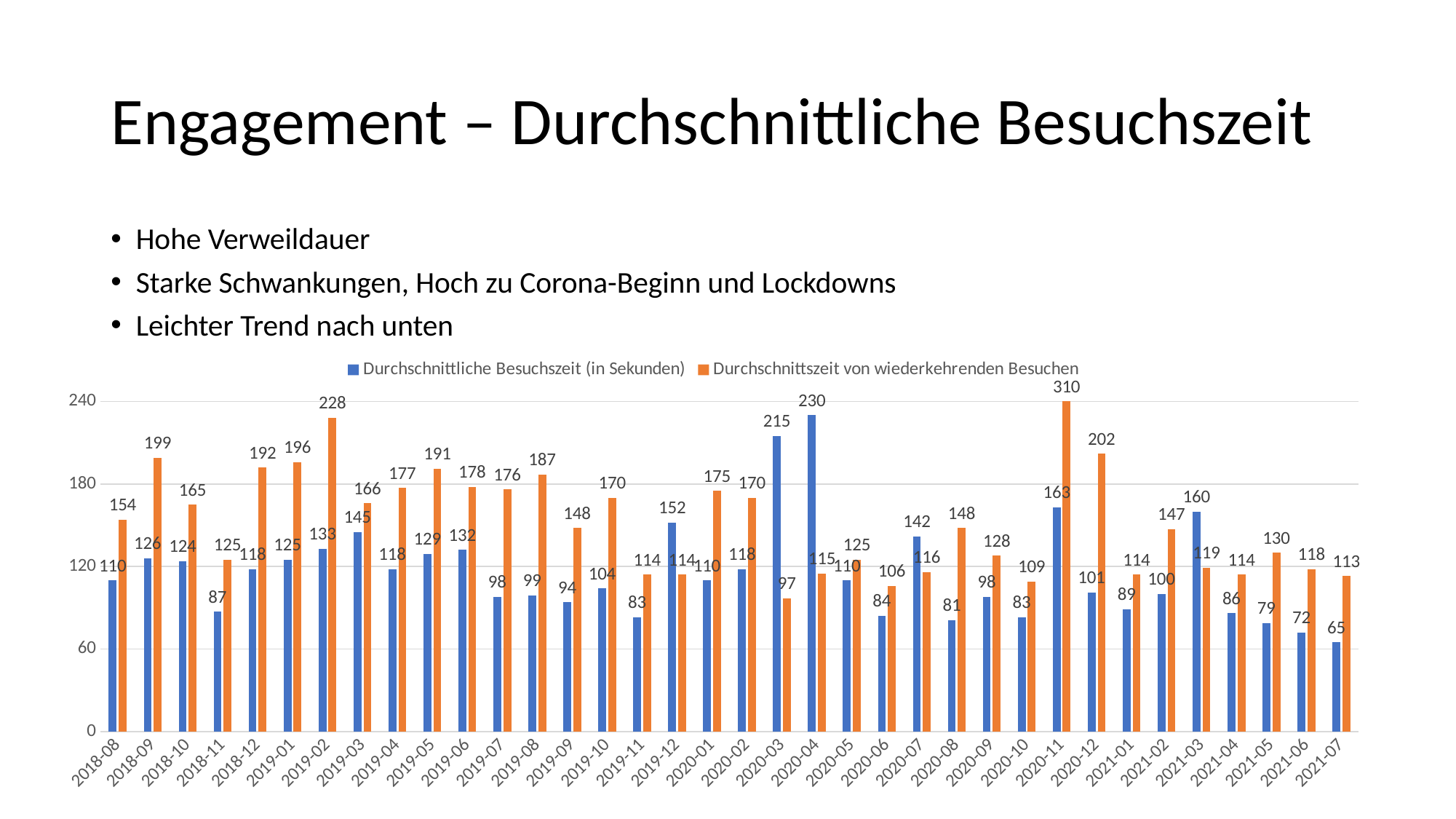

# Engagement – Durchschnittliche Besuchszeit
Hohe Verweildauer
Starke Schwankungen, Hoch zu Corona-Beginn und Lockdowns
Leichter Trend nach unten

### Chart

| Category | Durchschnittliche Besuchszeit (in Sekunden) | Durchschnittszeit von wiederkehrenden Besuchen |
|---|---|---|
| 2018-08 | 110.0 | 154.0 |
| 2018-09 | 126.0 | 199.0 |
| 2018-10 | 124.0 | 165.0 |
| 2018-11 | 87.0 | 125.0 |
| 2018-12 | 118.0 | 192.0 |
| 2019-01 | 125.0 | 196.0 |
| 2019-02 | 133.0 | 228.0 |
| 2019-03 | 145.0 | 166.0 |
| 2019-04 | 118.0 | 177.0 |
| 2019-05 | 129.0 | 191.0 |
| 2019-06 | 132.0 | 178.0 |
| 2019-07 | 98.0 | 176.0 |
| 2019-08 | 99.0 | 187.0 |
| 2019-09 | 94.0 | 148.0 |
| 2019-10 | 104.0 | 170.0 |
| 2019-11 | 83.0 | 114.0 |
| 2019-12 | 152.0 | 114.0 |
| 2020-01 | 110.0 | 175.0 |
| 2020-02 | 118.0 | 170.0 |
| 2020-03 | 215.0 | 97.0 |
| 2020-04 | 230.0 | 115.0 |
| 2020-05 | 110.0 | 125.0 |
| 2020-06 | 84.0 | 106.0 |
| 2020-07 | 142.0 | 116.0 |
| 2020-08 | 81.0 | 148.0 |
| 2020-09 | 98.0 | 128.0 |
| 2020-10 | 83.0 | 109.0 |
| 2020-11 | 163.0 | 310.0 |
| 2020-12 | 101.0 | 202.0 |
| 2021-01 | 89.0 | 114.0 |
| 2021-02 | 100.0 | 147.0 |
| 2021-03 | 160.0 | 119.0 |
| 2021-04 | 86.0 | 114.0 |
| 2021-05 | 79.0 | 130.0 |
| 2021-06 | 72.0 | 118.0 |
| 2021-07 | 65.0 | 113.0 |